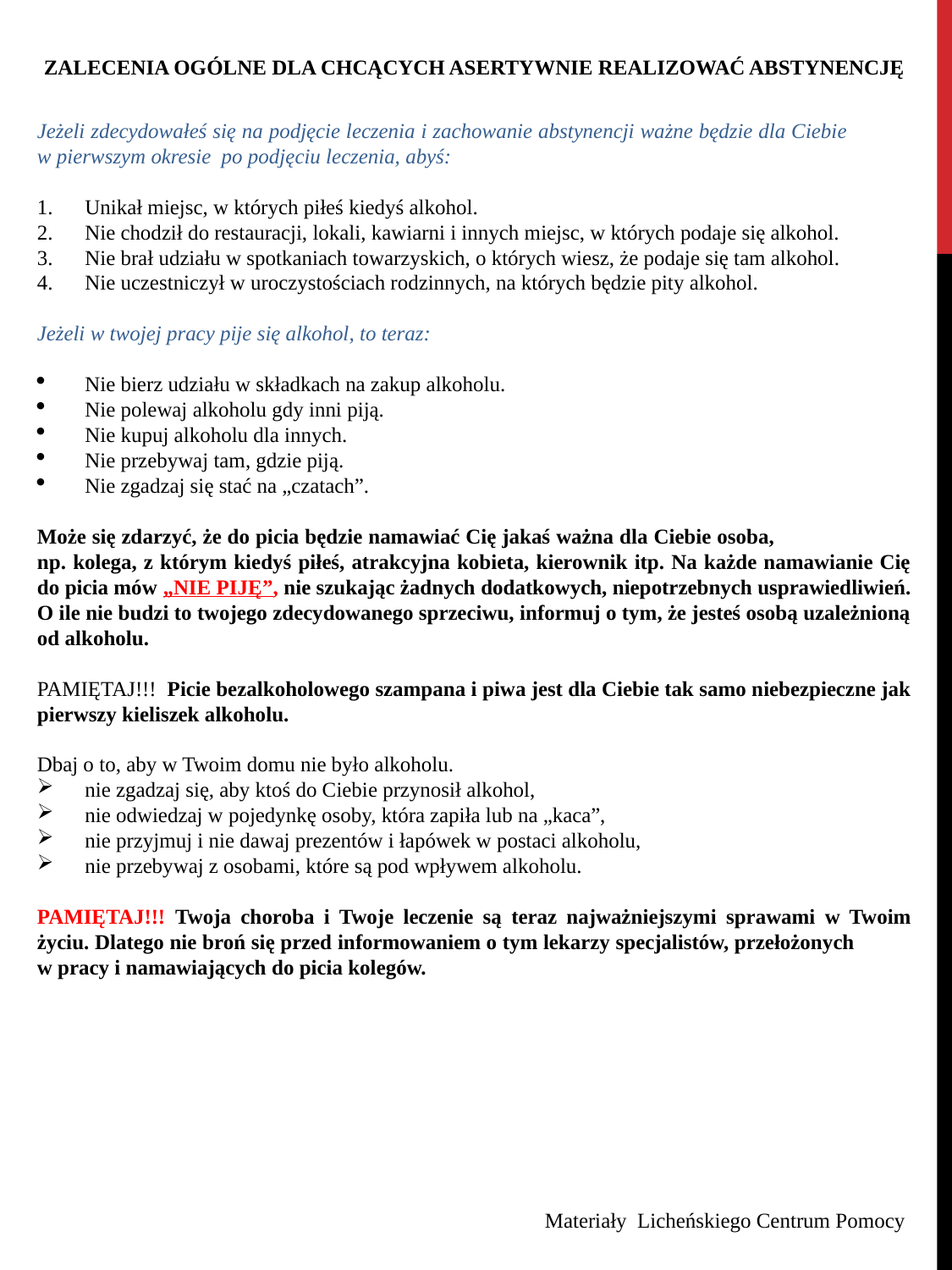

ZALECENIA OGÓLNE DLA CHCĄCYCH ASERTYWNIE REALIZOWAĆ ABSTYNENCJĘ

Jeżeli zdecydowałeś się na podjęcie leczenia i zachowanie abstynencji ważne będzie dla Ciebie            w pierwszym okresie  po podjęciu leczenia, abyś:

Unikał miejsc, w których piłeś kiedyś alkohol.
Nie chodził do restauracji, lokali, kawiarni i innych miejsc, w których podaje się alkohol.
Nie brał udziału w spotkaniach towarzyskich, o których wiesz, że podaje się tam alkohol.
Nie uczestniczył w uroczystościach rodzinnych, na których będzie pity alkohol.

Jeżeli w twojej pracy pije się alkohol, to teraz:

Nie bierz udziału w składkach na zakup alkoholu.
Nie polewaj alkoholu gdy inni piją.
Nie kupuj alkoholu dla innych.
Nie przebywaj tam, gdzie piją.
Nie zgadzaj się stać na „czatach”.

Może się zdarzyć, że do picia będzie namawiać Cię jakaś ważna dla Ciebie osoba,                        np. kolega, z którym kiedyś piłeś, atrakcyjna kobieta, kierownik itp. Na każde namawianie Cię do picia mów „NIE PIJĘ”, nie szukając żadnych dodatkowych, niepotrzebnych usprawiedliwień. O ile nie budzi to twojego zdecydowanego sprzeciwu, informuj o tym, że jesteś osobą uzależnioną od alkoholu.

PAMIĘTAJ!!!  Picie bezalkoholowego szampana i piwa jest dla Ciebie tak samo niebezpieczne jak pierwszy kieliszek alkoholu.

Dbaj o to, aby w Twoim domu nie było alkoholu.
nie zgadzaj się, aby ktoś do Ciebie przynosił alkohol,
nie odwiedzaj w pojedynkę osoby, która zapiła lub na „kaca”,
nie przyjmuj i nie dawaj prezentów i łapówek w postaci alkoholu,
nie przebywaj z osobami, które są pod wpływem alkoholu.

PAMIĘTAJ!!! Twoja choroba i Twoje leczenie są teraz najważniejszymi sprawami w Twoim życiu. Dlatego nie broń się przed informowaniem o tym lekarzy specjalistów, przełożonych           w pracy i namawiających do picia kolegów.

                                                                                                Materiały  Licheńskiego Centrum Pomocy